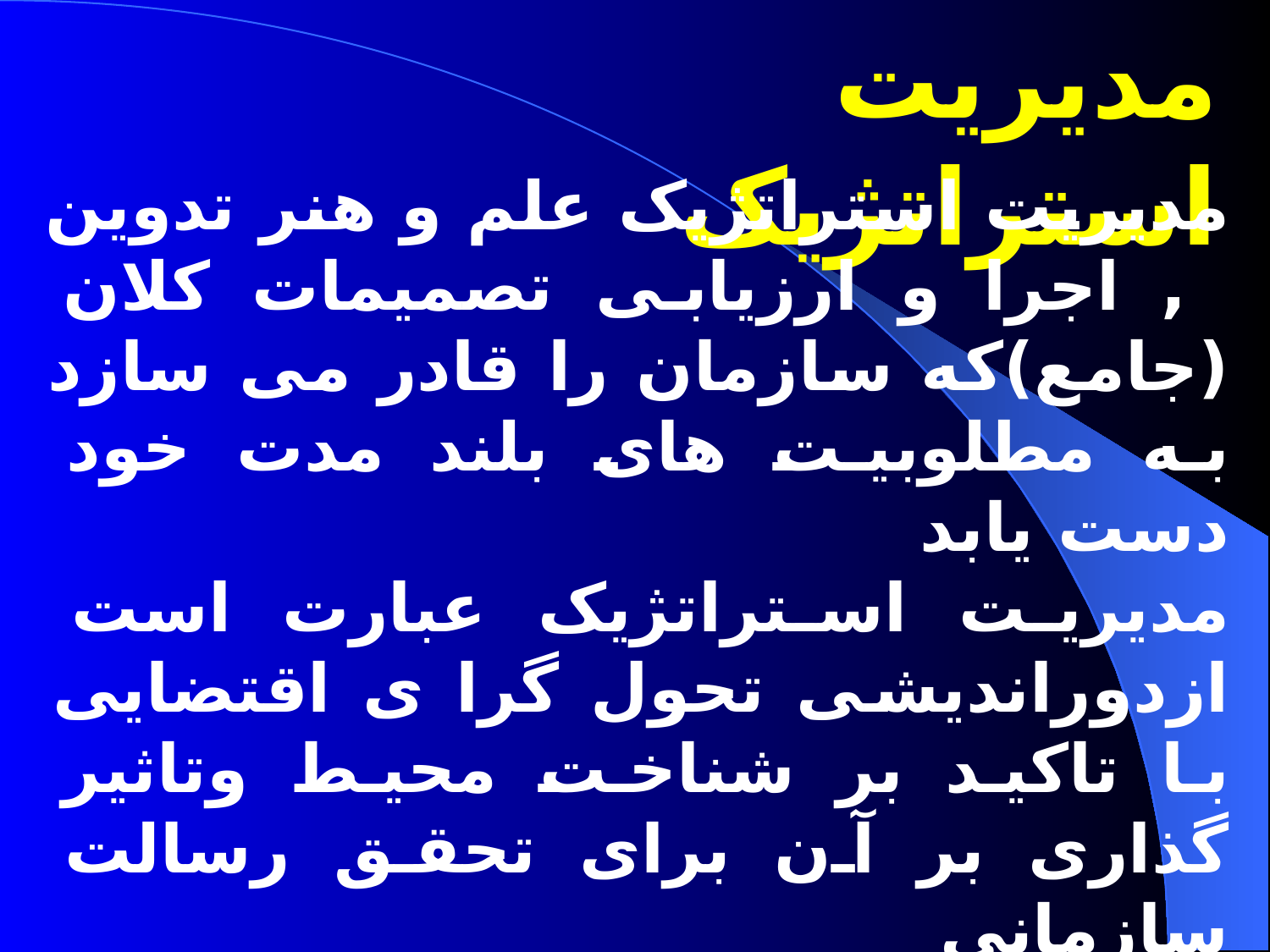

مدیریت استراتژیک

مدیریت استراتژیک علم و هنر تدوین  , اجرا و ارزیابی تصمیمات کلان (جامع)که سازمان را قادر می سازد به مطلوبیت های بلند مدت خود دست یابد
مدیریت استراتژیک عبارت است ازدوراندیشی تحول گرا ی اقتضایی با تاکید بر شناخت محیط وتاثیر گذاری بر آن برای تحقق رسالت سازمانی
مدیریت استراتژیک، روندی پیوسته و تعاملی است که هدف آن حفظ تناسب و هماهنگی کلیت سازمان با محیط اطراف آن می باشد